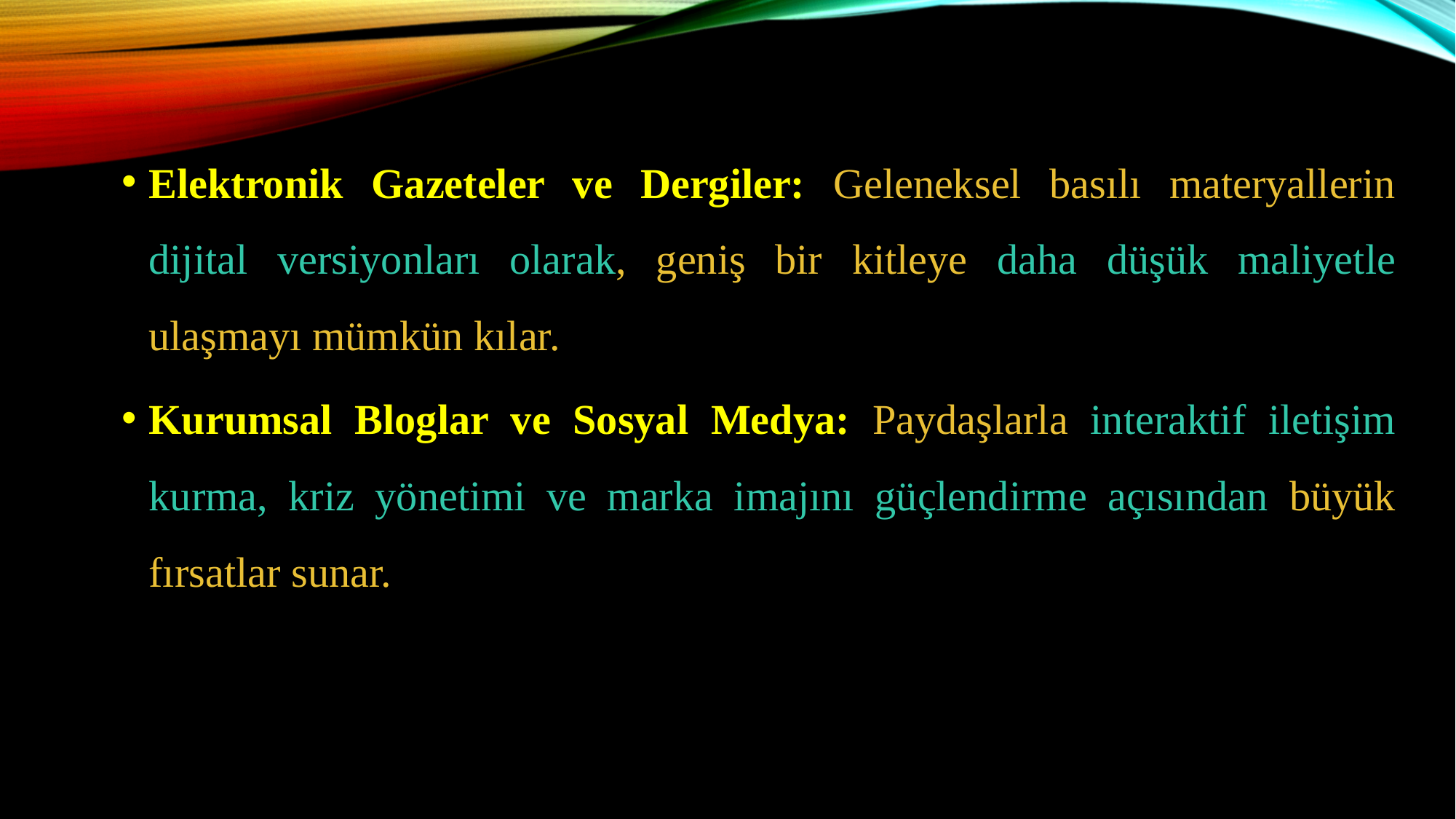

Elektronik Gazeteler ve Dergiler: Geleneksel basılı materyallerin dijital versiyonları olarak, geniş bir kitleye daha düşük maliyetle ulaşmayı mümkün kılar.
Kurumsal Bloglar ve Sosyal Medya: Paydaşlarla interaktif iletişim kurma, kriz yönetimi ve marka imajını güçlendirme açısından büyük fırsatlar sunar.